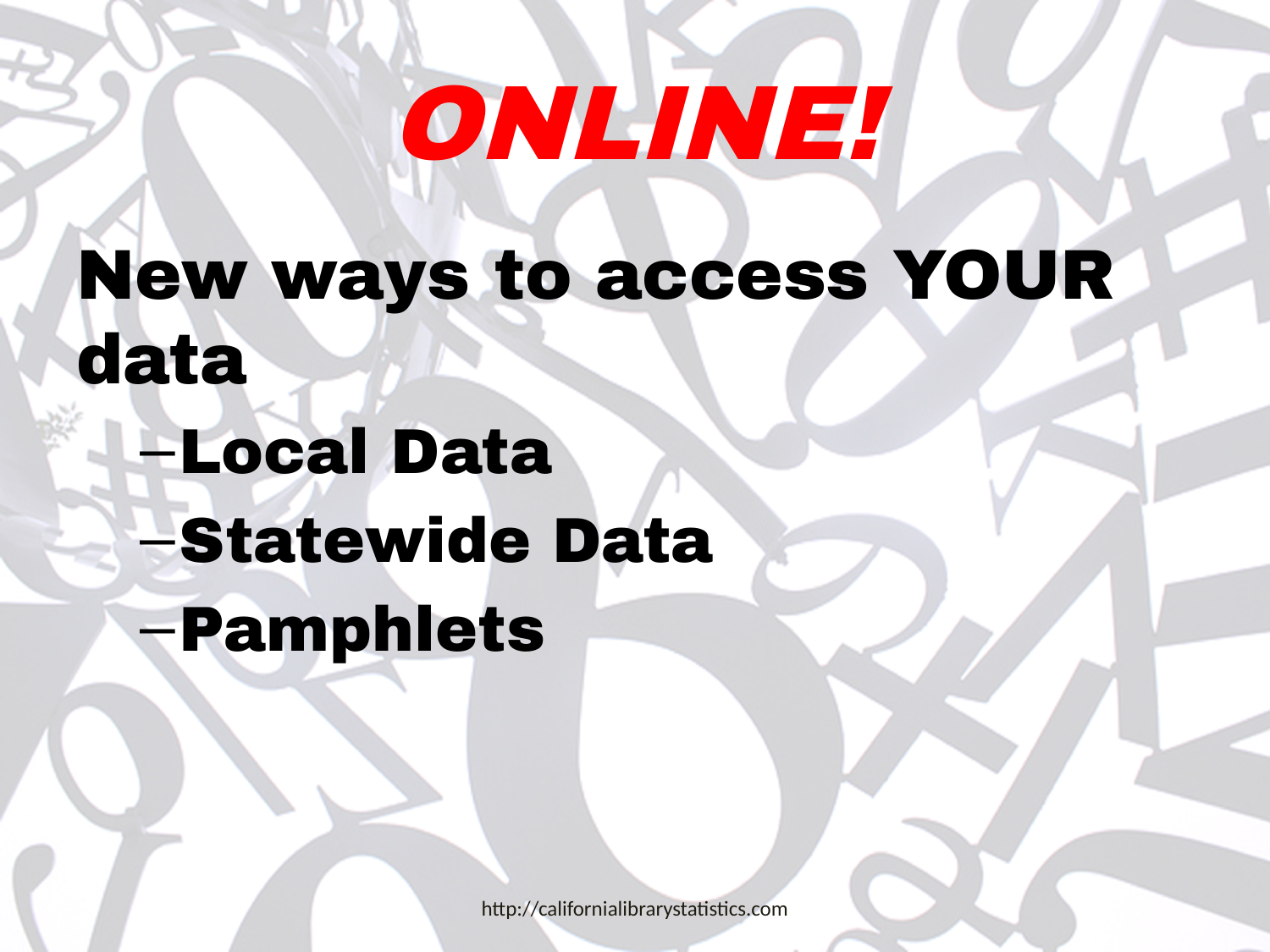

# ONLINE!
New ways to access YOUR data
Local Data
Statewide Data
Pamphlets
http://californialibrarystatistics.com
3